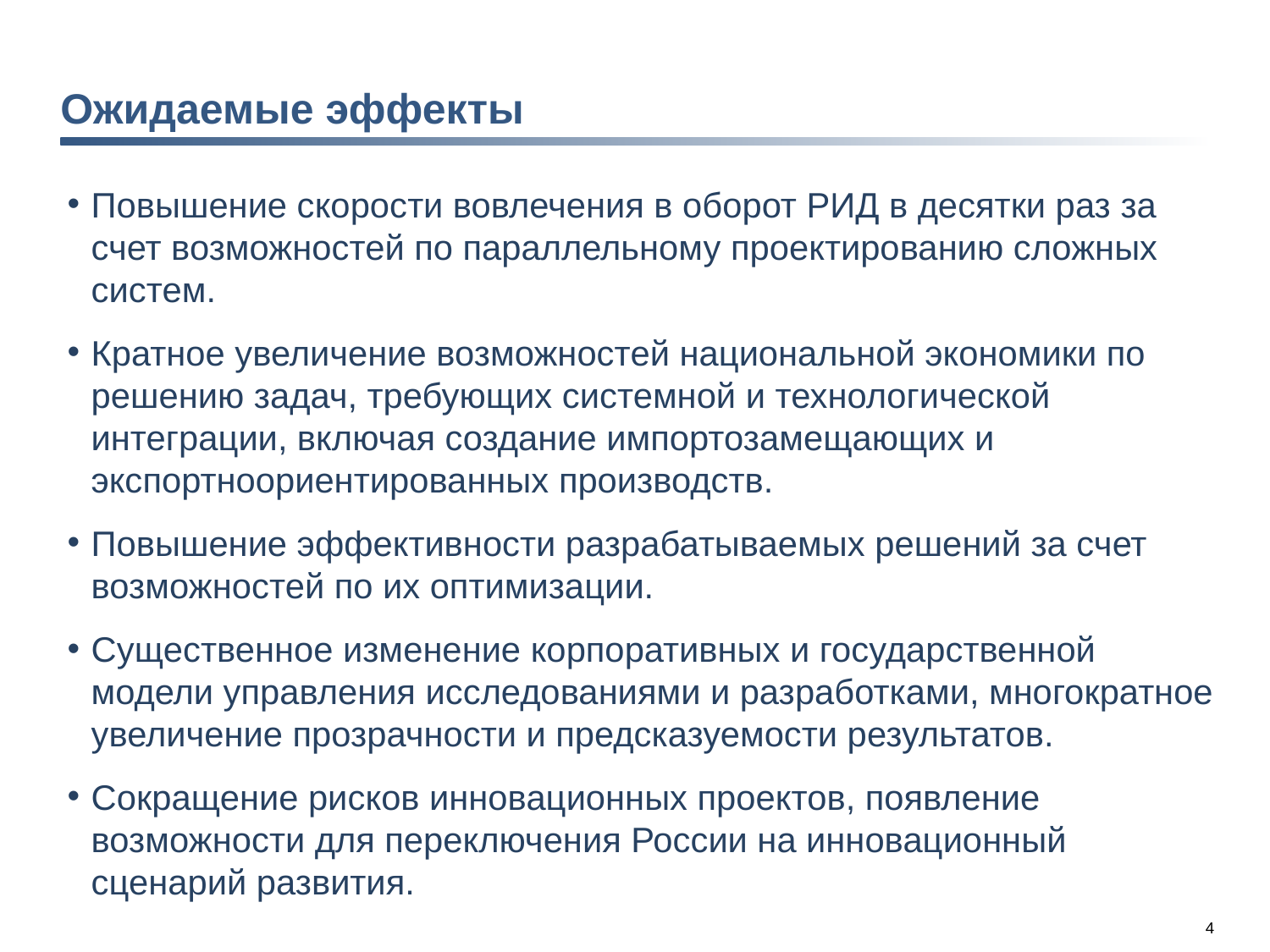

# Ожидаемые эффекты
Повышение скорости вовлечения в оборот РИД в десятки раз за счет возможностей по параллельному проектированию сложных систем.
Кратное увеличение возможностей национальной экономики по решению задач, требующих системной и технологической интеграции, включая создание импортозамещающих и экспортноориентированных производств.
Повышение эффективности разрабатываемых решений за счет возможностей по их оптимизации.
Существенное изменение корпоративных и государственной модели управления исследованиями и разработками, многократное увеличение прозрачности и предсказуемости результатов.
Сокращение рисков инновационных проектов, появление возможности для переключения России на инновационный сценарий развития.